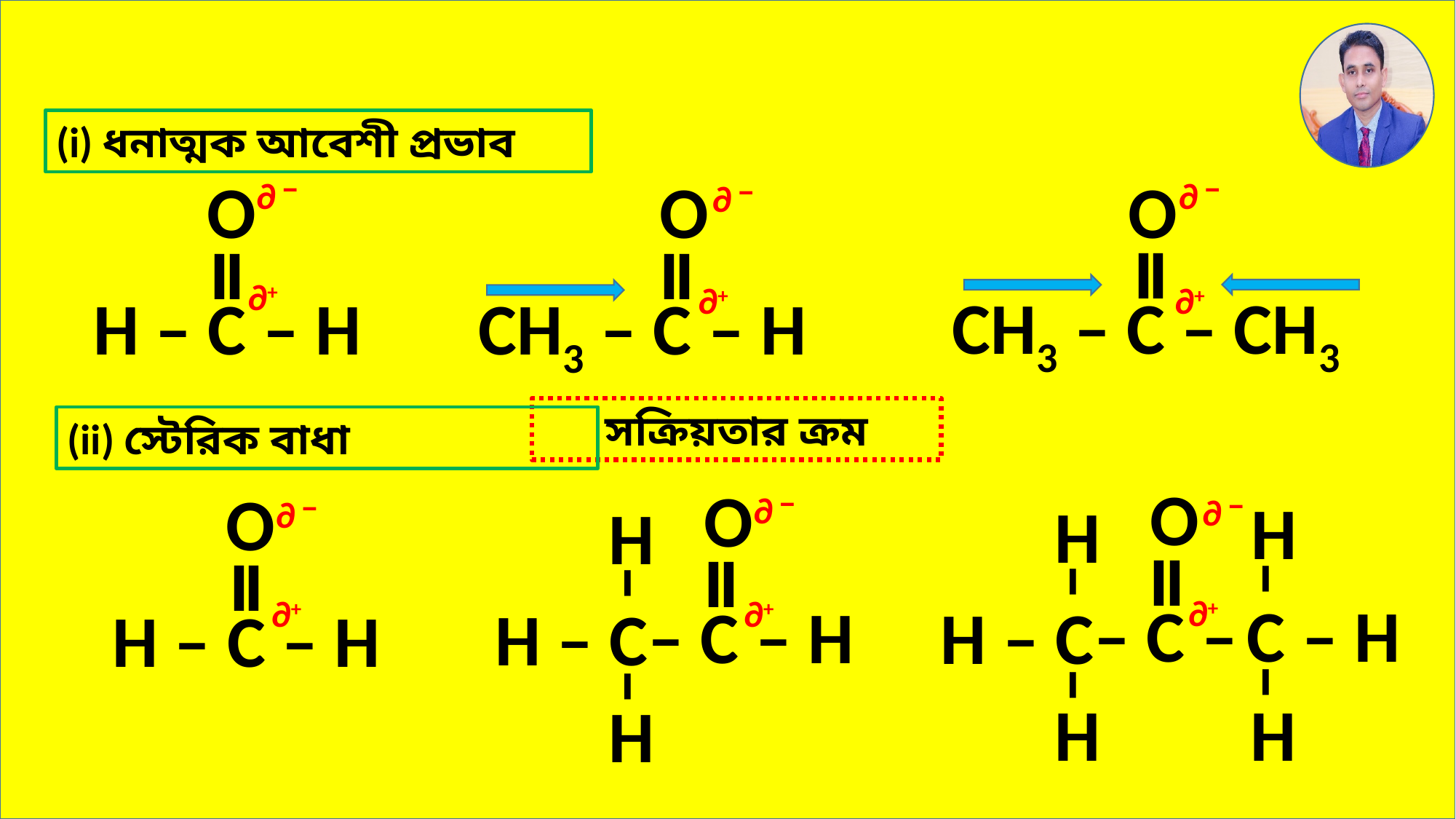

(i) ধনাত্মক আবেশী প্রভাব
–
  ∂
–
  ∂
O
।
H – C – H
।
O
।
CH3 – C – H
।
O
।
CH3 – C – CH3
।
–
  ∂
  ∂+
  ∂+
  ∂+

সক্রিয়তার ক্রম
(ii) স্টেরিক বাধা
O
।
        – C –
।
H
–
H – C
–
H
H
–
 C – H
–
H
–
  ∂
  ∂+
O
।
        – C – H
।
H
–
H – C
–
H
–
  ∂
  ∂+
O
।
H – C – H
।
–
  ∂
  ∂+